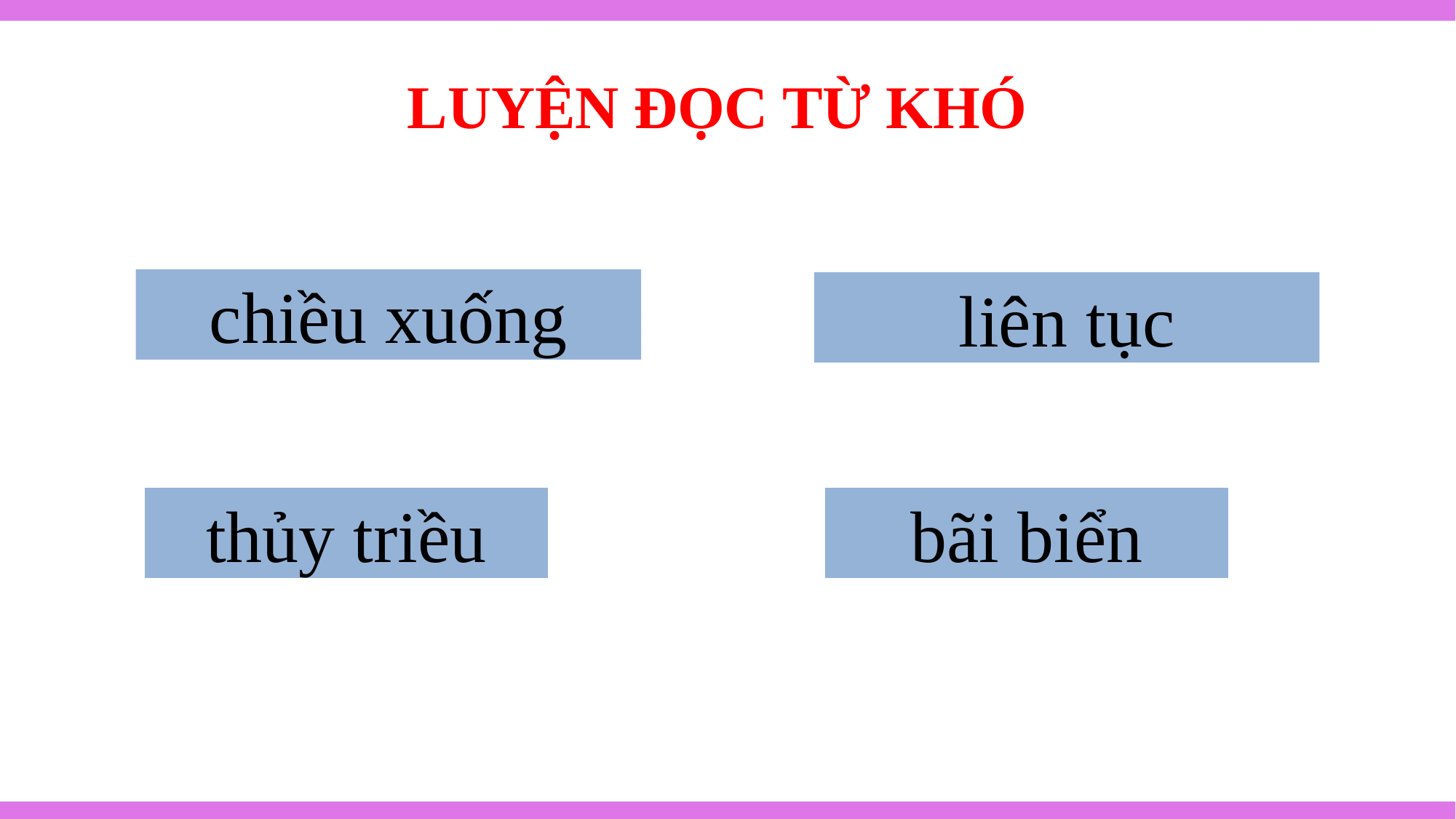

LUYỆN ĐỌC TỪ KHÓ
chiều xuống
liên tục
thủy triều
bãi biển